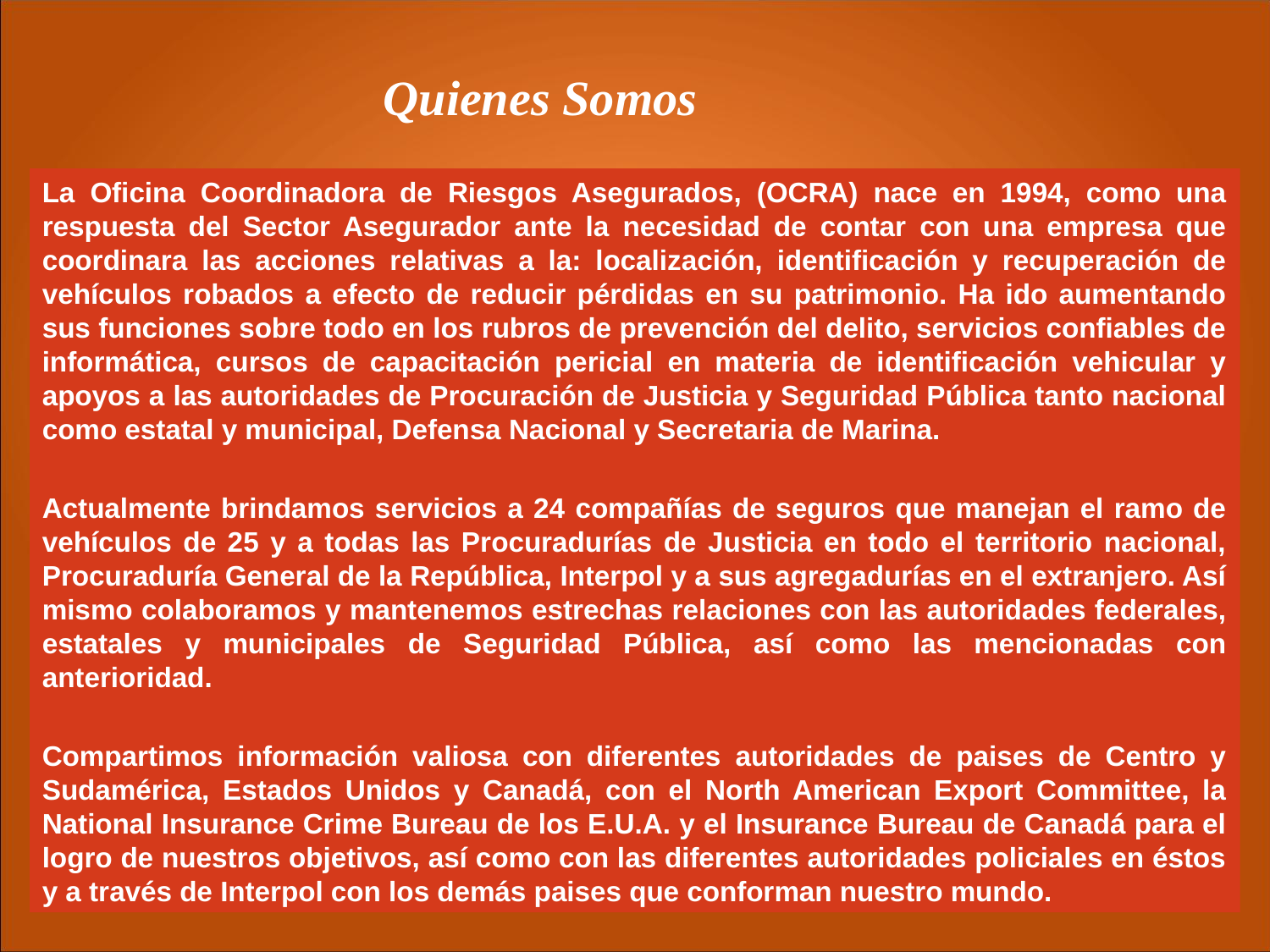

Quienes Somos
La Oficina Coordinadora de Riesgos Asegurados, (OCRA) nace en 1994, como una respuesta del Sector Asegurador ante la necesidad de contar con una empresa que coordinara las acciones relativas a la: localización, identificación y recuperación de vehículos robados a efecto de reducir pérdidas en su patrimonio. Ha ido aumentando sus funciones sobre todo en los rubros de prevención del delito, servicios confiables de informática, cursos de capacitación pericial en materia de identificación vehicular y apoyos a las autoridades de Procuración de Justicia y Seguridad Pública tanto nacional como estatal y municipal, Defensa Nacional y Secretaria de Marina.

Actualmente brindamos servicios a 24 compañías de seguros que manejan el ramo de vehículos de 25 y a todas las Procuradurías de Justicia en todo el territorio nacional, Procuraduría General de la República, Interpol y a sus agregadurías en el extranjero. Así mismo colaboramos y mantenemos estrechas relaciones con las autoridades federales, estatales y municipales de Seguridad Pública, así como las mencionadas con anterioridad.

Compartimos información valiosa con diferentes autoridades de paises de Centro y Sudamérica, Estados Unidos y Canadá, con el North American Export Committee, la National Insurance Crime Bureau de los E.U.A. y el Insurance Bureau de Canadá para el logro de nuestros objetivos, así como con las diferentes autoridades policiales en éstos y a través de Interpol con los demás paises que conforman nuestro mundo.
2